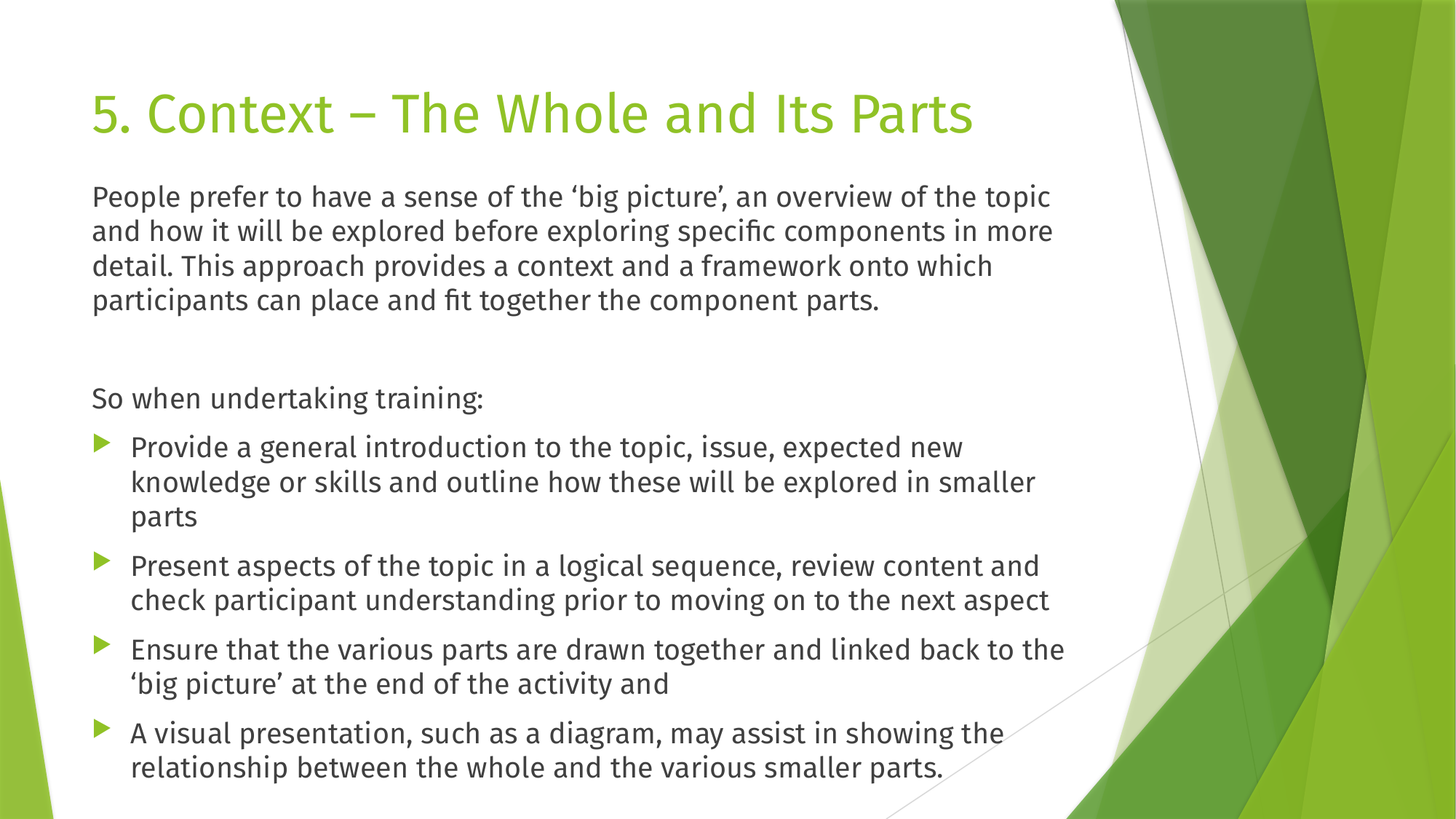

# 5. Context – The Whole and Its Parts
People prefer to have a sense of the ‘big picture’, an overview of the topic and how it will be explored before exploring specific components in more detail. This approach provides a context and a framework onto which participants can place and fit together the component parts.

So when undertaking training:
Provide a general introduction to the topic, issue, expected new knowledge or skills and outline how these will be explored in smaller parts
Present aspects of the topic in a logical sequence, review content and check participant understanding prior to moving on to the next aspect
Ensure that the various parts are drawn together and linked back to the ‘big picture’ at the end of the activity and
A visual presentation, such as a diagram, may assist in showing the relationship between the whole and the various smaller parts.